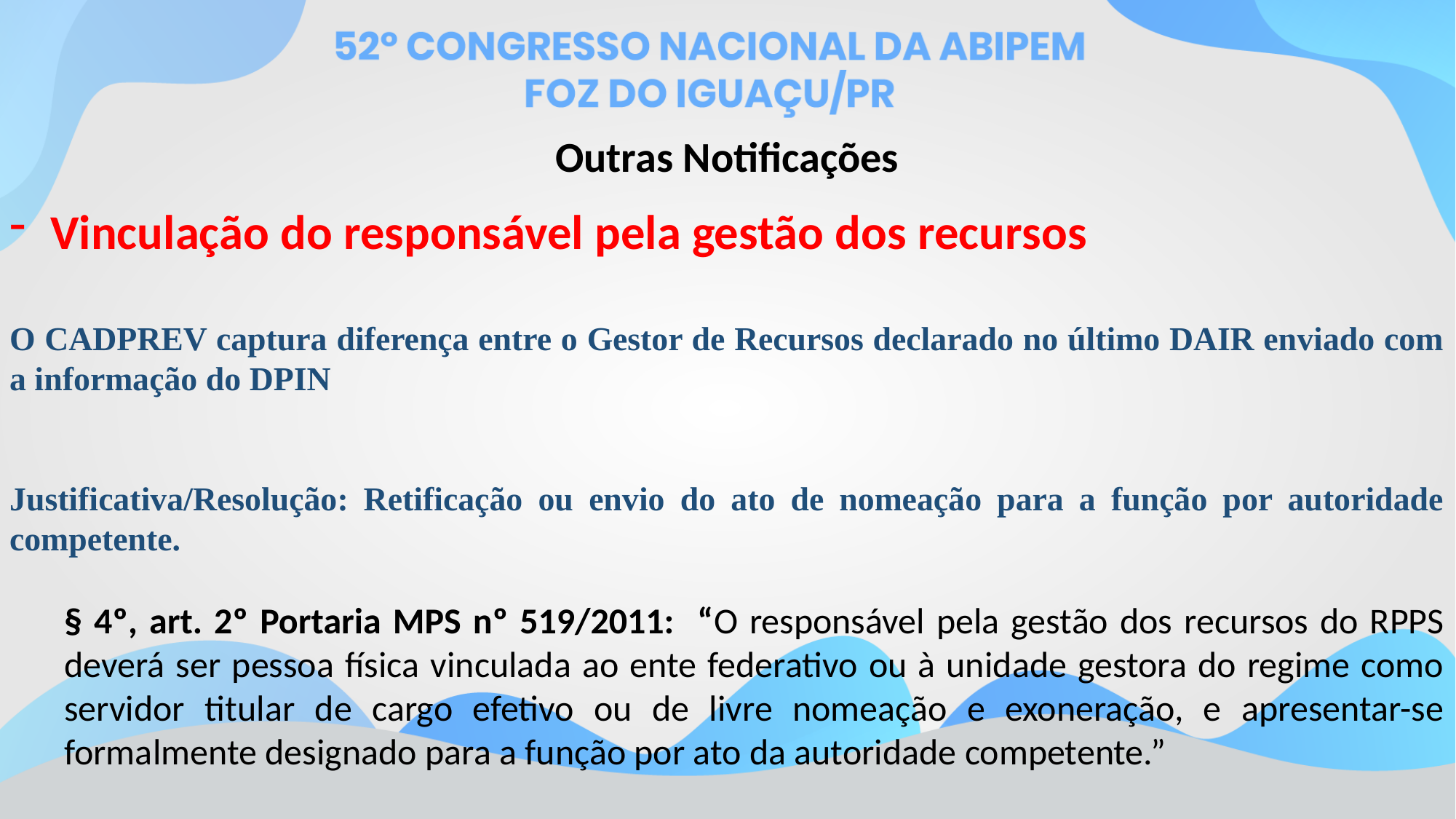

Outras Notificações

Vinculação do responsável pela gestão dos recursos

O CADPREV captura diferença entre o Gestor de Recursos declarado no último DAIR enviado com a informação do DPIN

Justificativa/Resolução: Retificação ou envio do ato de nomeação para a função por autoridade competente.

§ 4º, art. 2º Portaria MPS nº 519/2011:  “O responsável pela gestão dos recursos do RPPS deverá ser pessoa física vinculada ao ente federativo ou à unidade gestora do regime como servidor titular de cargo efetivo ou de livre nomeação e exoneração, e apresentar-se formalmente designado para a função por ato da autoridade competente.”